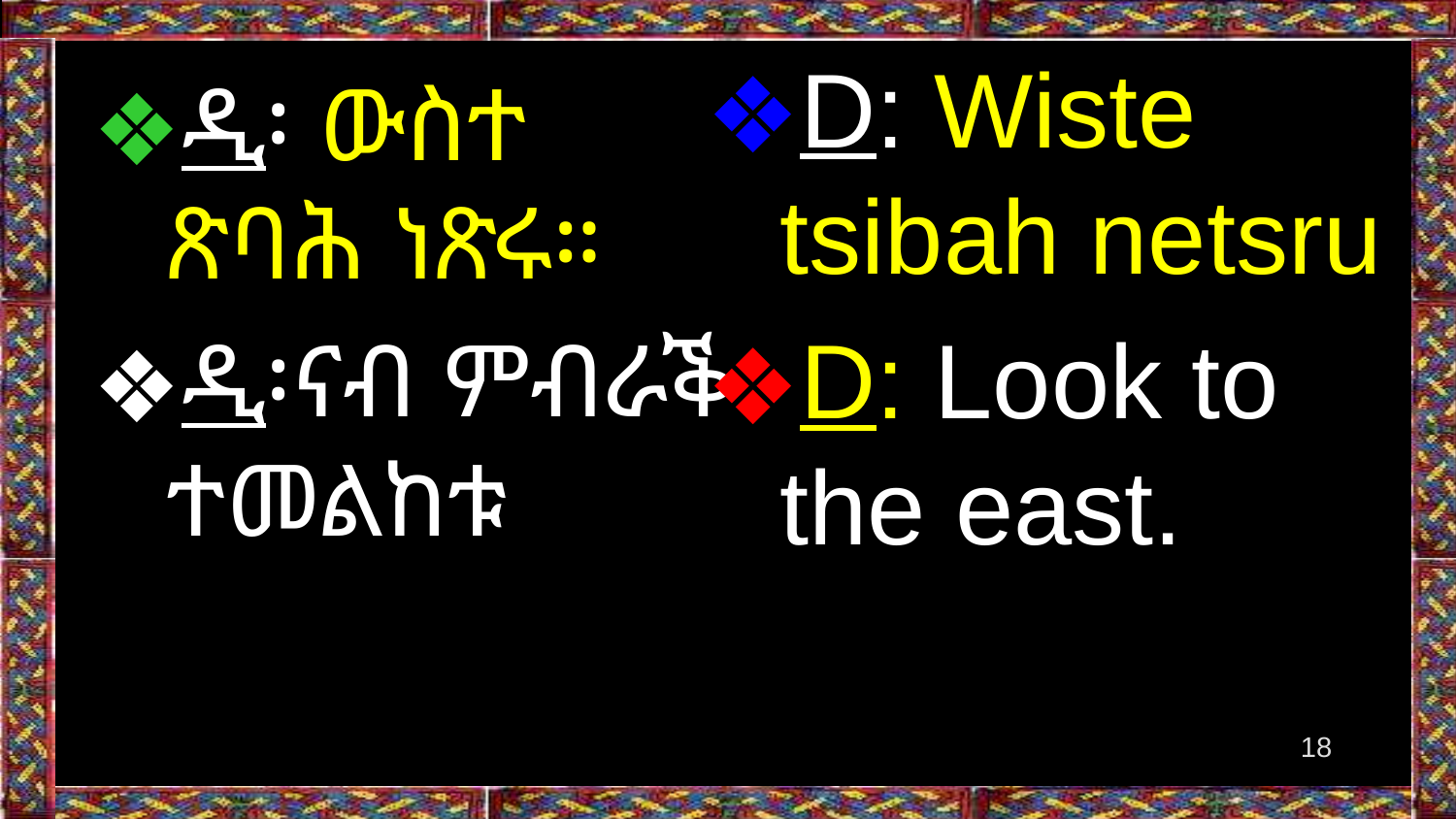

D: Wiste tsibah netsru
D: Look to the east.
ዲ፡ ውስተ ጽባሕ ነጽሩ።
ዲ፡ናብ ምብራቕ ተመልከቱ

18